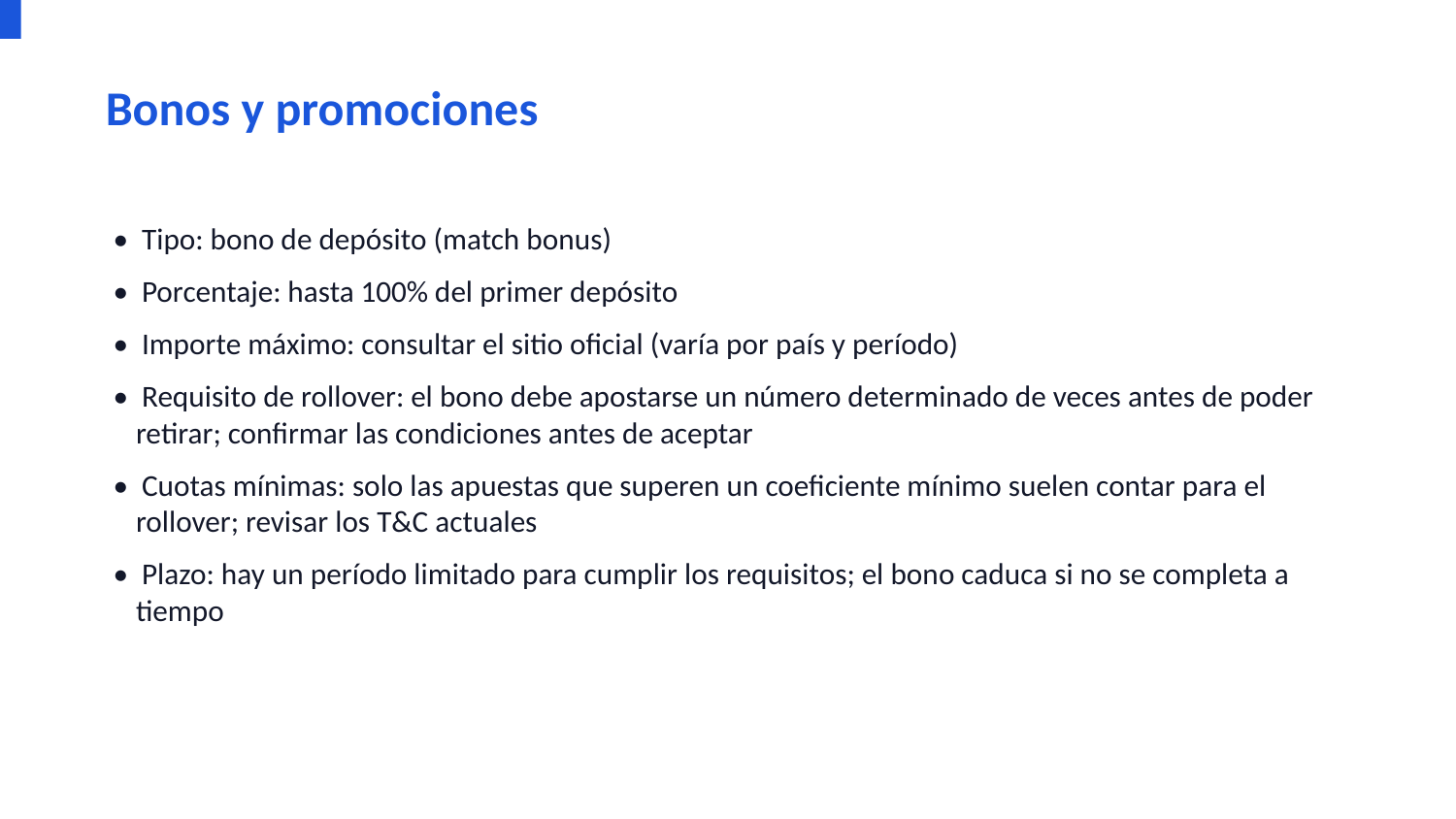

Bonos y promociones
•  Tipo: bono de depósito (match bonus)
•  Porcentaje: hasta 100% del primer depósito
•  Importe máximo: consultar el sitio oficial (varía por país y período)
•  Requisito de rollover: el bono debe apostarse un número determinado de veces antes de poder retirar; confirmar las condiciones antes de aceptar
•  Cuotas mínimas: solo las apuestas que superen un coeficiente mínimo suelen contar para el rollover; revisar los T&C actuales
•  Plazo: hay un período limitado para cumplir los requisitos; el bono caduca si no se completa a tiempo